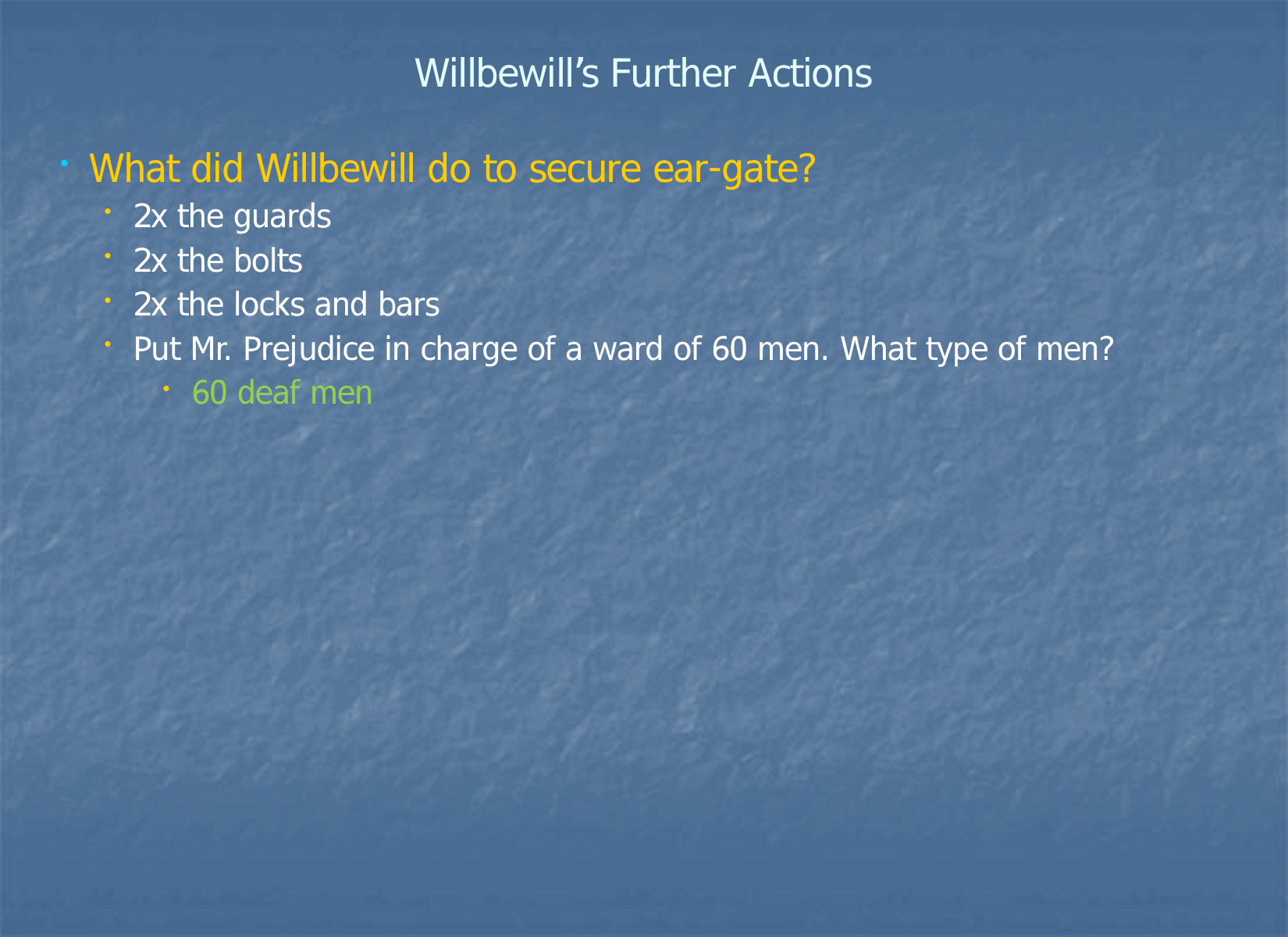

# Willbewill’s Further Actions
What did Willbewill do to secure ear-gate?
2x the guards
2x the bolts
2x the locks and bars
Put Mr. Prejudice in charge of a ward of 60 men. What type of men?
60 deaf men